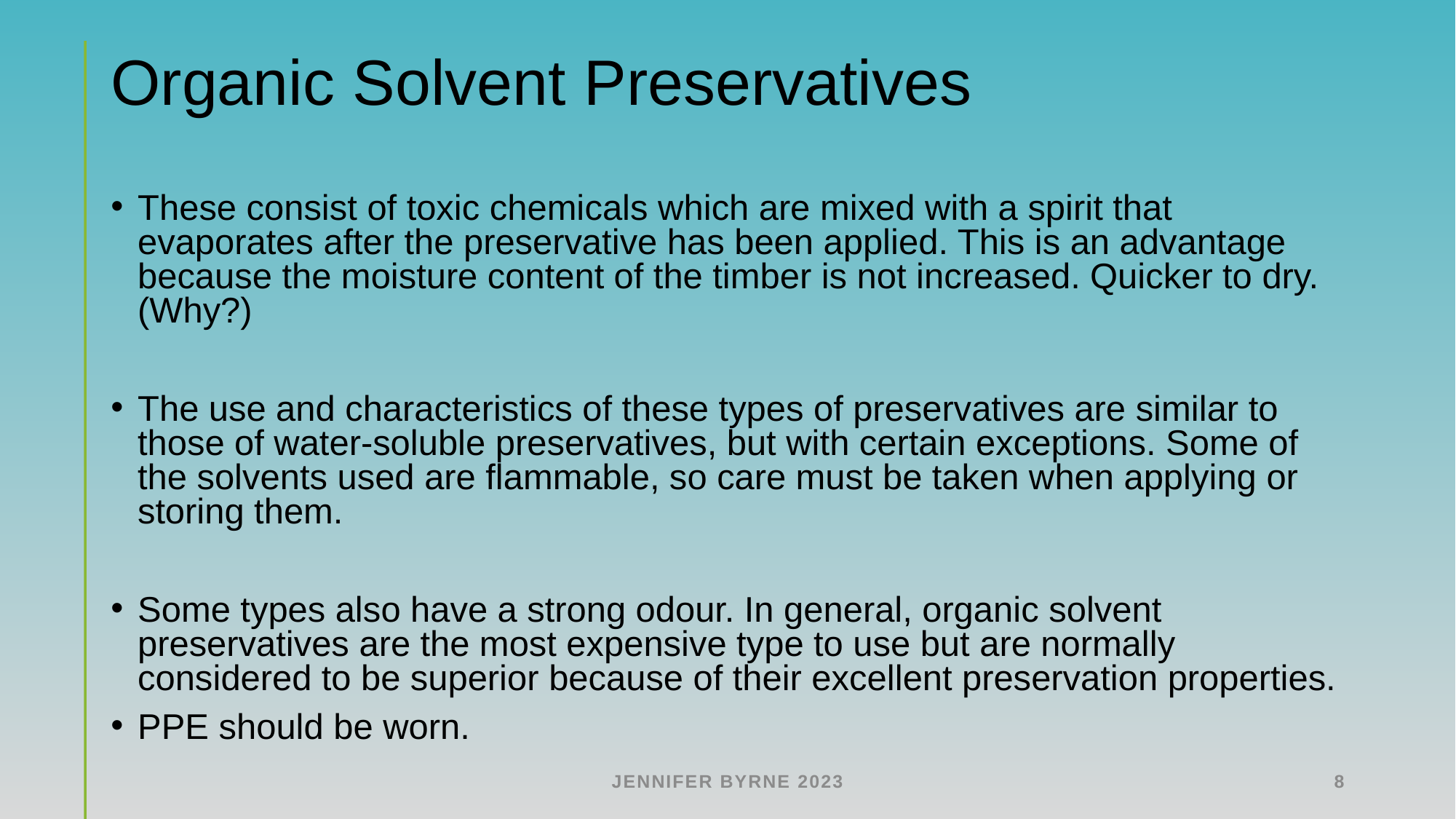

# Organic Solvent Preservatives

These consist of toxic chemicals which are mixed with a spirit that evaporates after the preservative has been applied. This is an advantage because the moisture content of the timber is not increased. Quicker to dry. (Why?)

The use and characteristics of these types of preservatives are similar to those of water-soluble preservatives, but with certain exceptions. Some of the solvents used are flammable, so care must be taken when applying or storing them.

Some types also have a strong odour. In general, organic solvent preservatives are the most expensive type to use but are normally considered to be superior because of their excellent preservation properties.
PPE should be worn.

Jennifer Byrne 2023
8